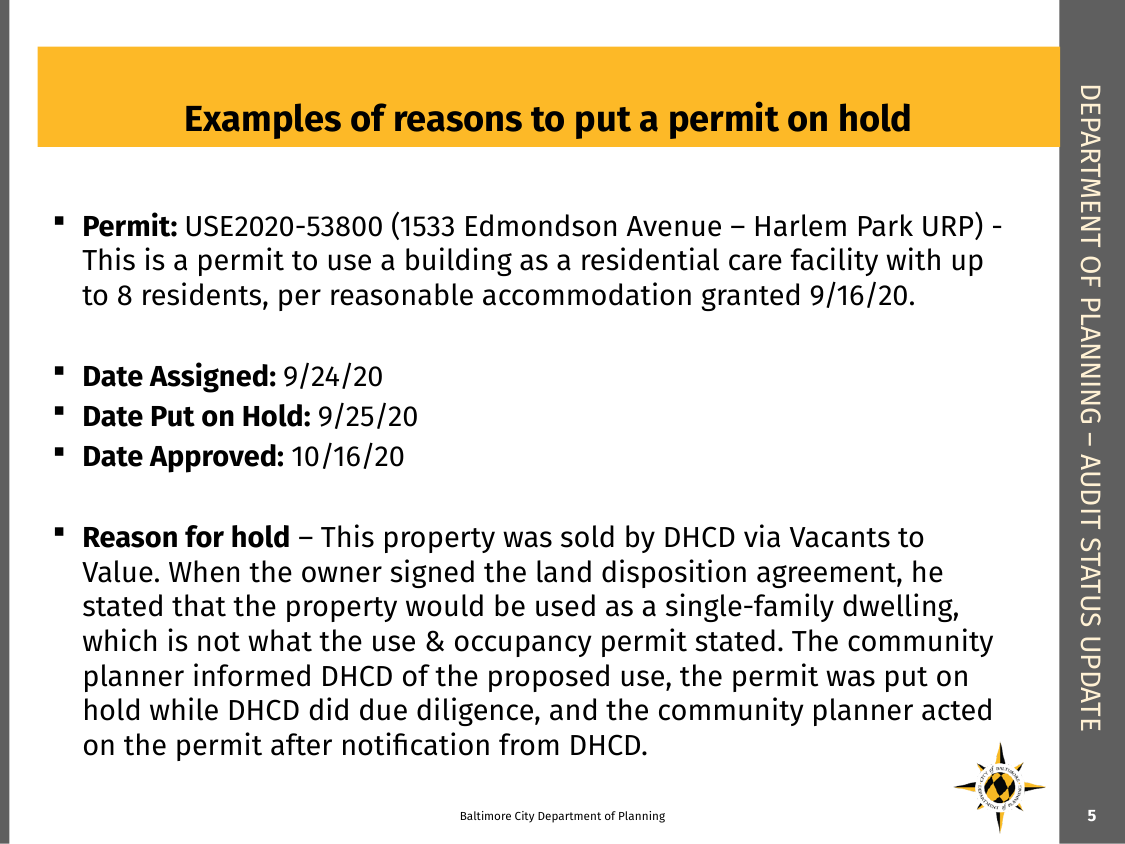

Examples of reasons to put a permit on hold

# Department of Planning – audit status update

Permit: USE2020-53800 (1533 Edmondson Avenue – Harlem Park URP) - This is a permit to use a building as a residential care facility with up to 8 residents, per reasonable accommodation granted 9/16/20.

Date Assigned: 9/24/20
Date Put on Hold: 9/25/20
Date Approved: 10/16/20

Reason for hold – This property was sold by DHCD via Vacants to Value. When the owner signed the land disposition agreement, he stated that the property would be used as a single-family dwelling, which is not what the use & occupancy permit stated. The community planner informed DHCD of the proposed use, the permit was put on hold while DHCD did due diligence, and the community planner acted on the permit after notification from DHCD.

5
Baltimore City Department of Planning